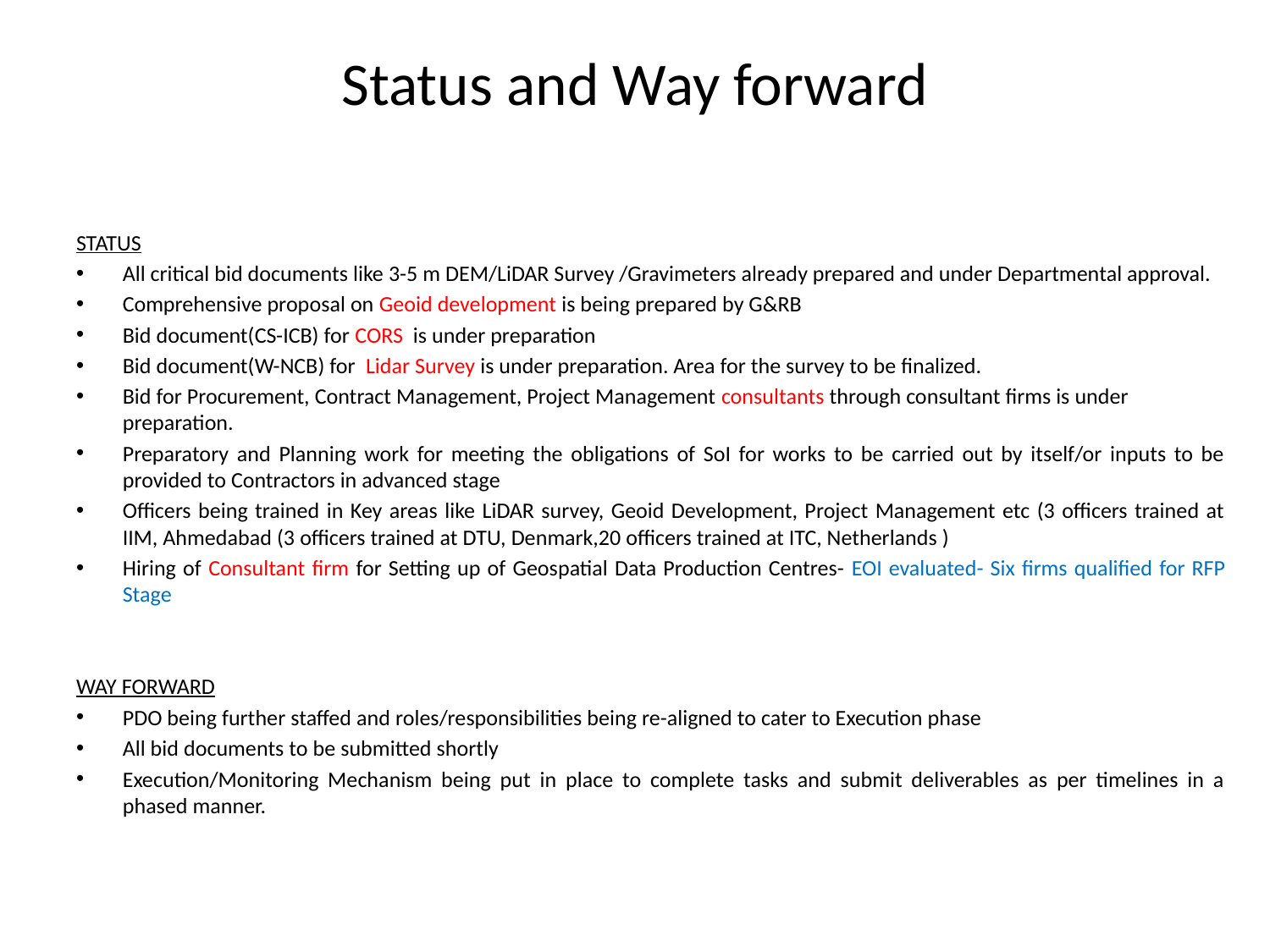

# Status and Way forward
STATUS
All critical bid documents like 3-5 m DEM/LiDAR Survey /Gravimeters already prepared and under Departmental approval.
Comprehensive proposal on Geoid development is being prepared by G&RB
Bid document(CS-ICB) for CORS  is under preparation
Bid document(W-NCB) for  Lidar Survey is under preparation. Area for the survey to be finalized.
Bid for Procurement, Contract Management, Project Management consultants through consultant firms is under preparation.
Preparatory and Planning work for meeting the obligations of SoI for works to be carried out by itself/or inputs to be provided to Contractors in advanced stage
Officers being trained in Key areas like LiDAR survey, Geoid Development, Project Management etc (3 officers trained at IIM, Ahmedabad (3 officers trained at DTU, Denmark,20 officers trained at ITC, Netherlands )
Hiring of Consultant firm for Setting up of Geospatial Data Production Centres- EOI evaluated- Six firms qualified for RFP Stage

WAY FORWARD
PDO being further staffed and roles/responsibilities being re-aligned to cater to Execution phase
All bid documents to be submitted shortly
Execution/Monitoring Mechanism being put in place to complete tasks and submit deliverables as per timelines in a phased manner.